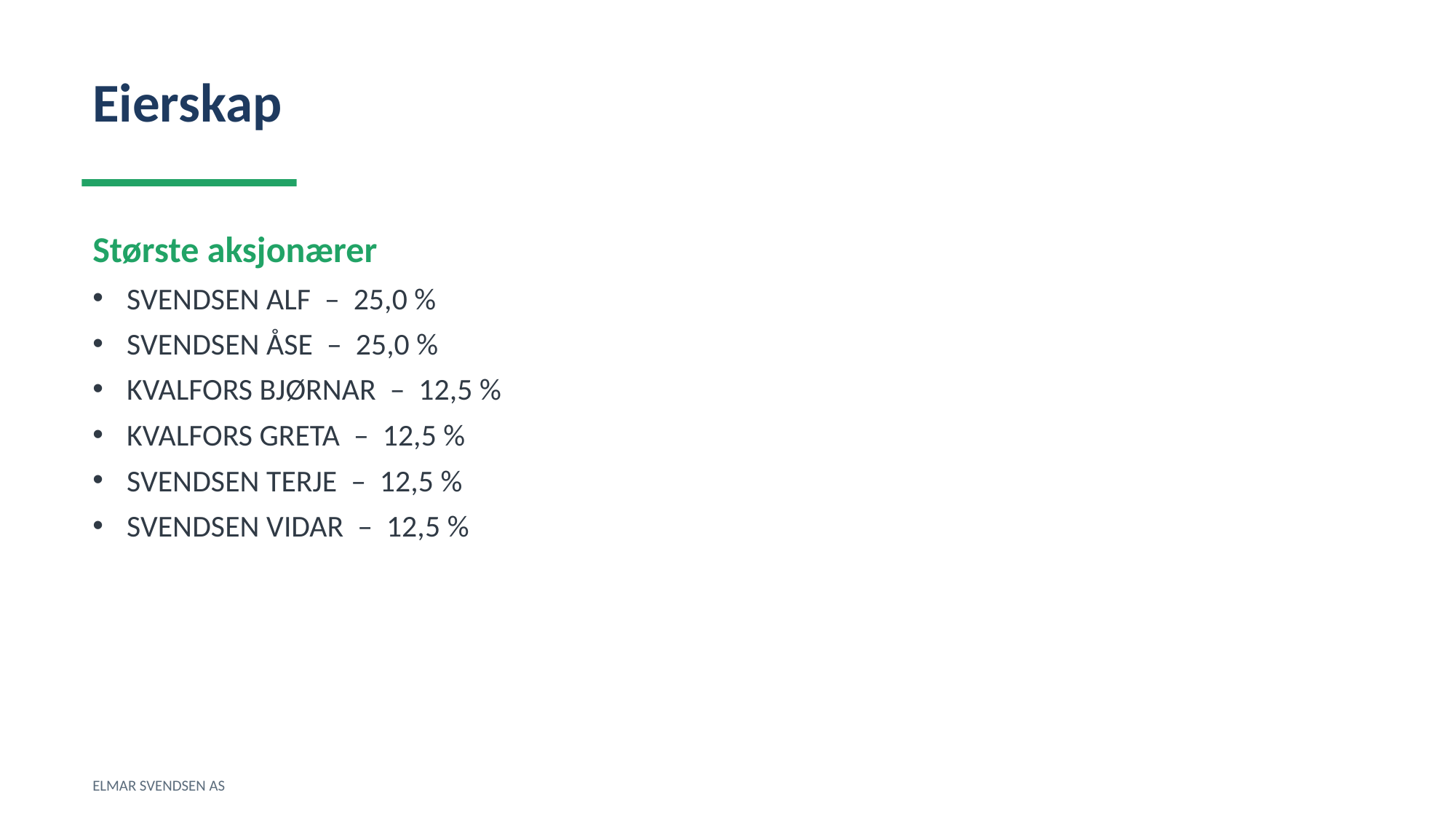

Eierskap

Største aksjonærer
SVENDSEN ALF  –  25,0 %
SVENDSEN ÅSE  –  25,0 %
KVALFORS BJØRNAR  –  12,5 %
KVALFORS GRETA  –  12,5 %
SVENDSEN TERJE  –  12,5 %
SVENDSEN VIDAR  –  12,5 %
ELMAR SVENDSEN AS